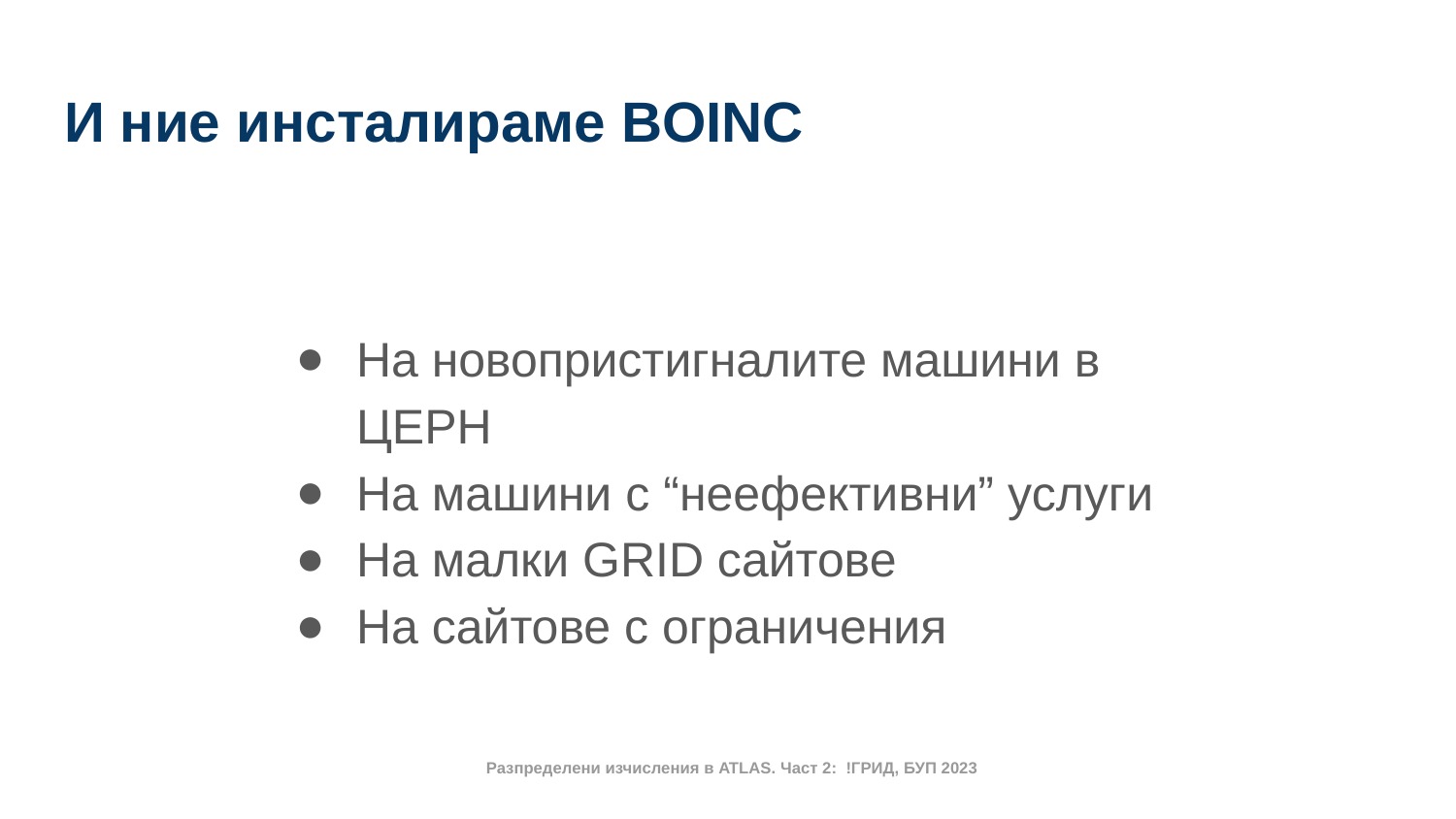

# И ние инсталираме BOINC
На новопристигналите машини в ЦЕРН
На машини с “неефективни” услуги
На малки GRID сайтове
На сайтове с ограничения